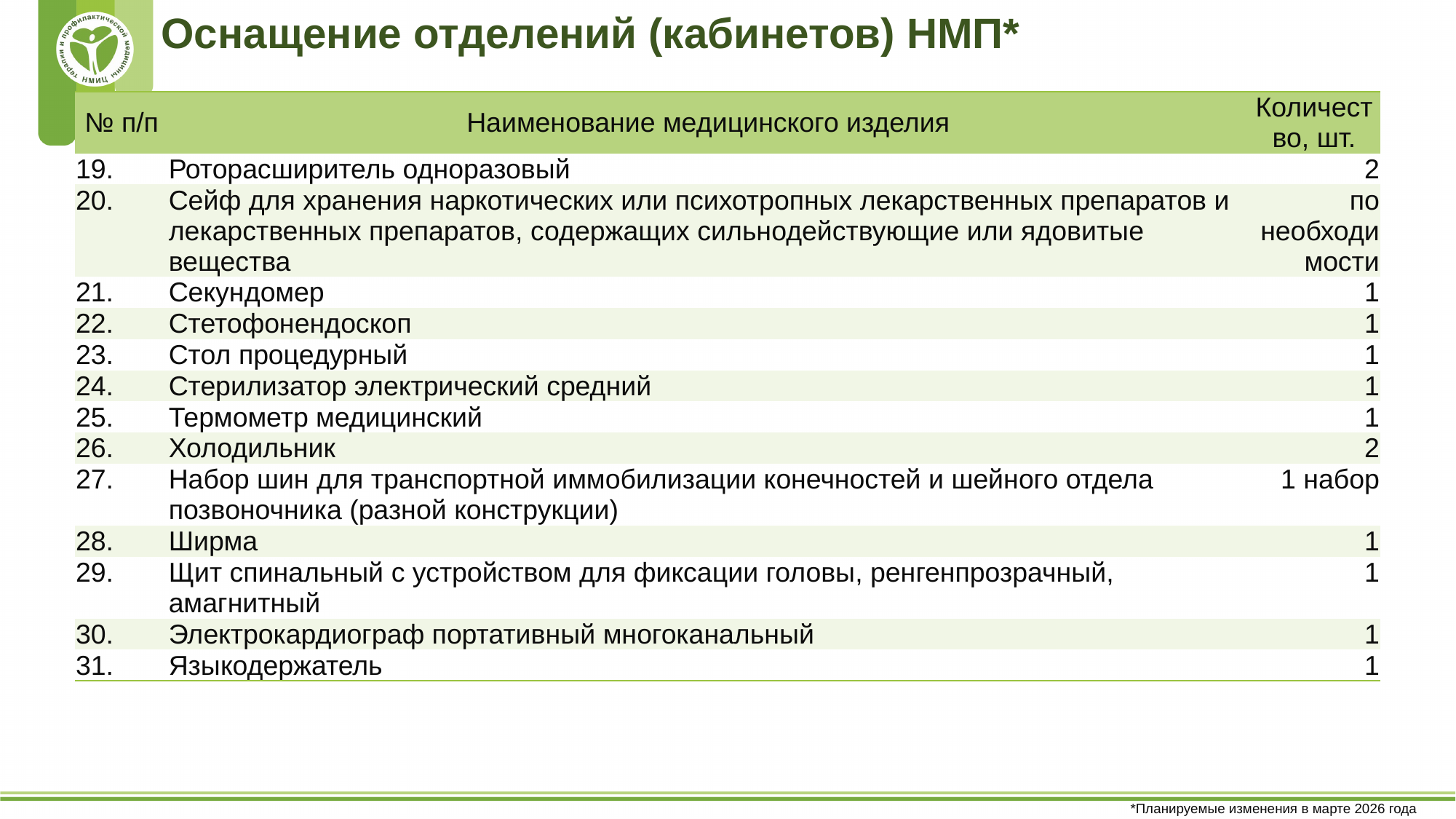

# Оснащение отделений (кабинетов) НМП*
| № п/п | Наименование медицинского изделия | Количество, шт. |
| --- | --- | --- |
| 19. | Роторасширитель одноразовый | 2 |
| 20. | Сейф для хранения наркотических или психотропных лекарственных препаратов и лекарственных препаратов, содержащих сильнодействующие или ядовитые вещества | по необходимости |
| 21. | Секундомер | 1 |
| 22. | Стетофонендоскоп | 1 |
| 23. | Стол процедурный | 1 |
| 24. | Стерилизатор электрический средний | 1 |
| 25. | Термометр медицинский | 1 |
| 26. | Холодильник | 2 |
| 27. | Набор шин для транспортной иммобилизации конечностей и шейного отдела позвоночника (разной конструкции) | 1 набор |
| 28. | Ширма | 1 |
| 29. | Щит спинальный с устройством для фиксации головы, ренгенпрозрачный, амагнитный | 1 |
| 30. | Электрокардиограф портативный многоканальный | 1 |
| 31. | Языкодержатель | 1 |
*Планируемые изменения в марте 2026 года